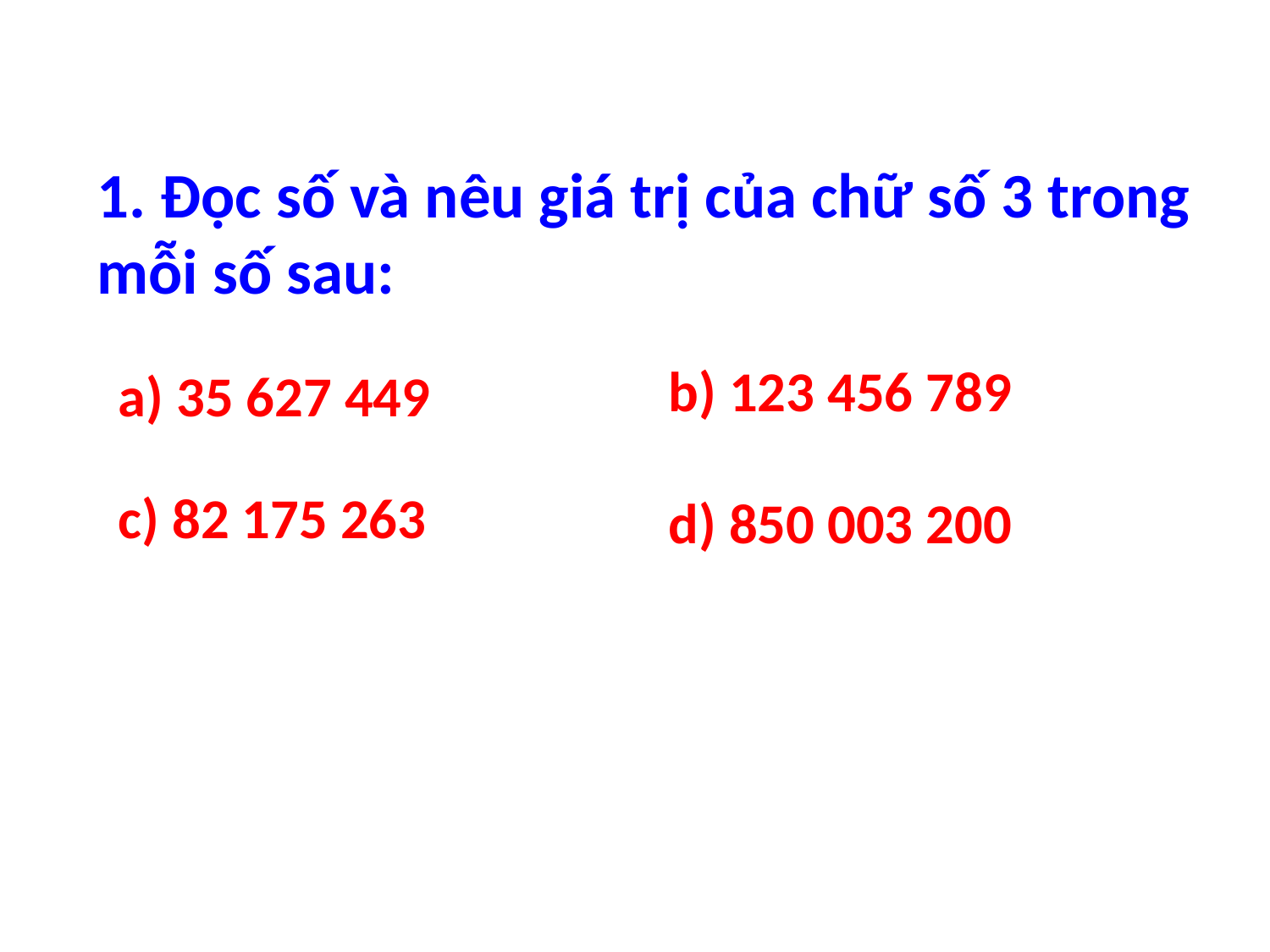

1. Đọc số và nêu giá trị của chữ số 3 trong mỗi số sau:
b) 123 456 789
a) 35 627 449
c) 82 175 263
d) 850 003 200